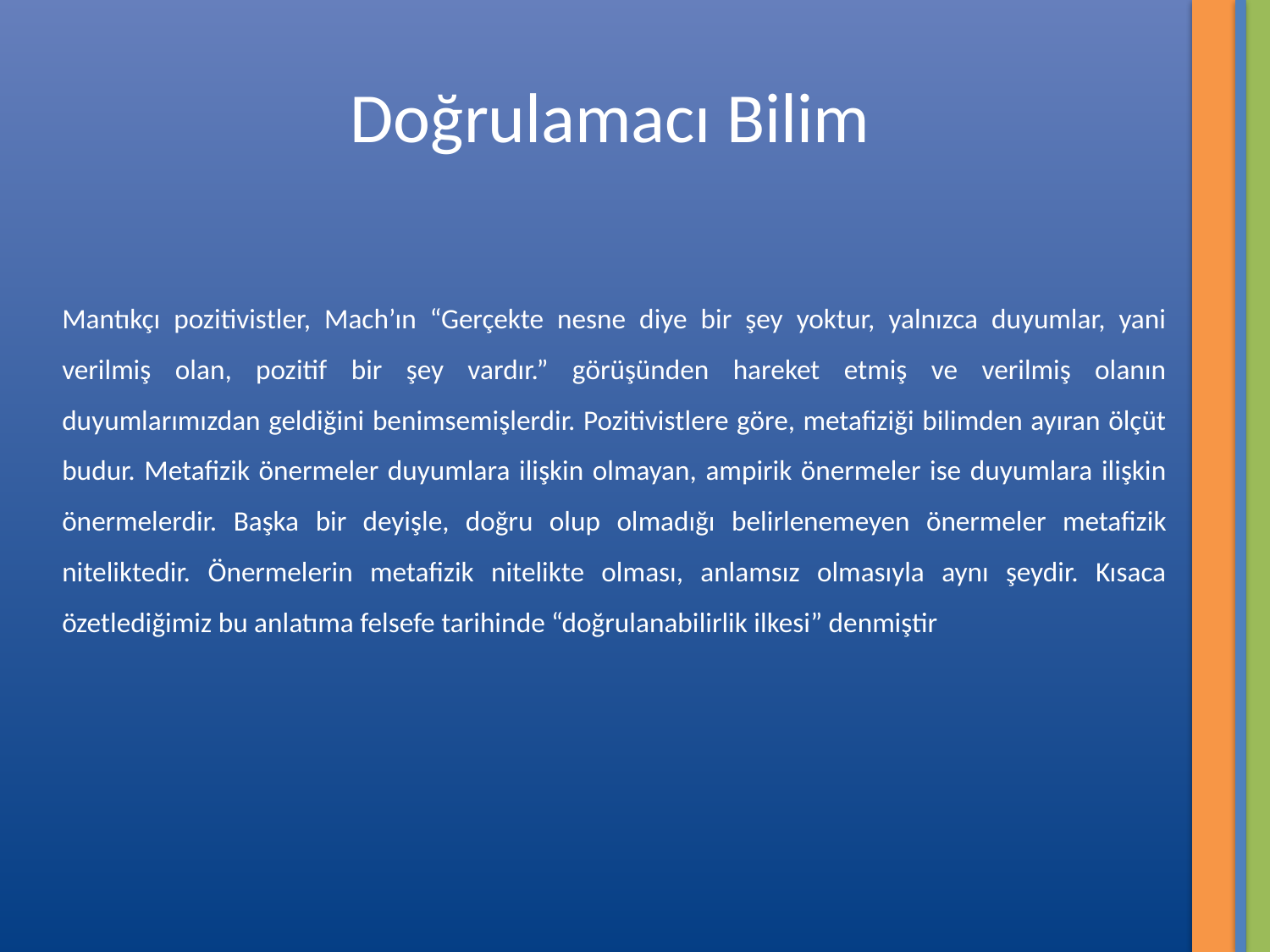

Doğrulamacı Bilim
Mantıkçı pozitivistler, Mach’ın “Gerçekte nesne diye bir şey yoktur, yalnızca duyumlar, yani verilmiş olan, pozitif bir şey vardır.” görüşünden hareket etmiş ve verilmiş olanın duyumlarımızdan geldiğini benimsemişlerdir. Pozitivistlere göre, metafiziği bilimden ayıran ölçüt budur. Metafizik önermeler duyumlara ilişkin olmayan, ampirik önermeler ise duyumlara ilişkin önermelerdir. Başka bir deyişle, doğru olup olmadığı belirlenemeyen önermeler metafizik niteliktedir. Önermelerin metafizik nitelikte olması, anlamsız olmasıyla aynı şeydir. Kısaca özetlediğimiz bu anlatıma felsefe tarihinde “doğrulanabilirlik ilkesi” denmiştir